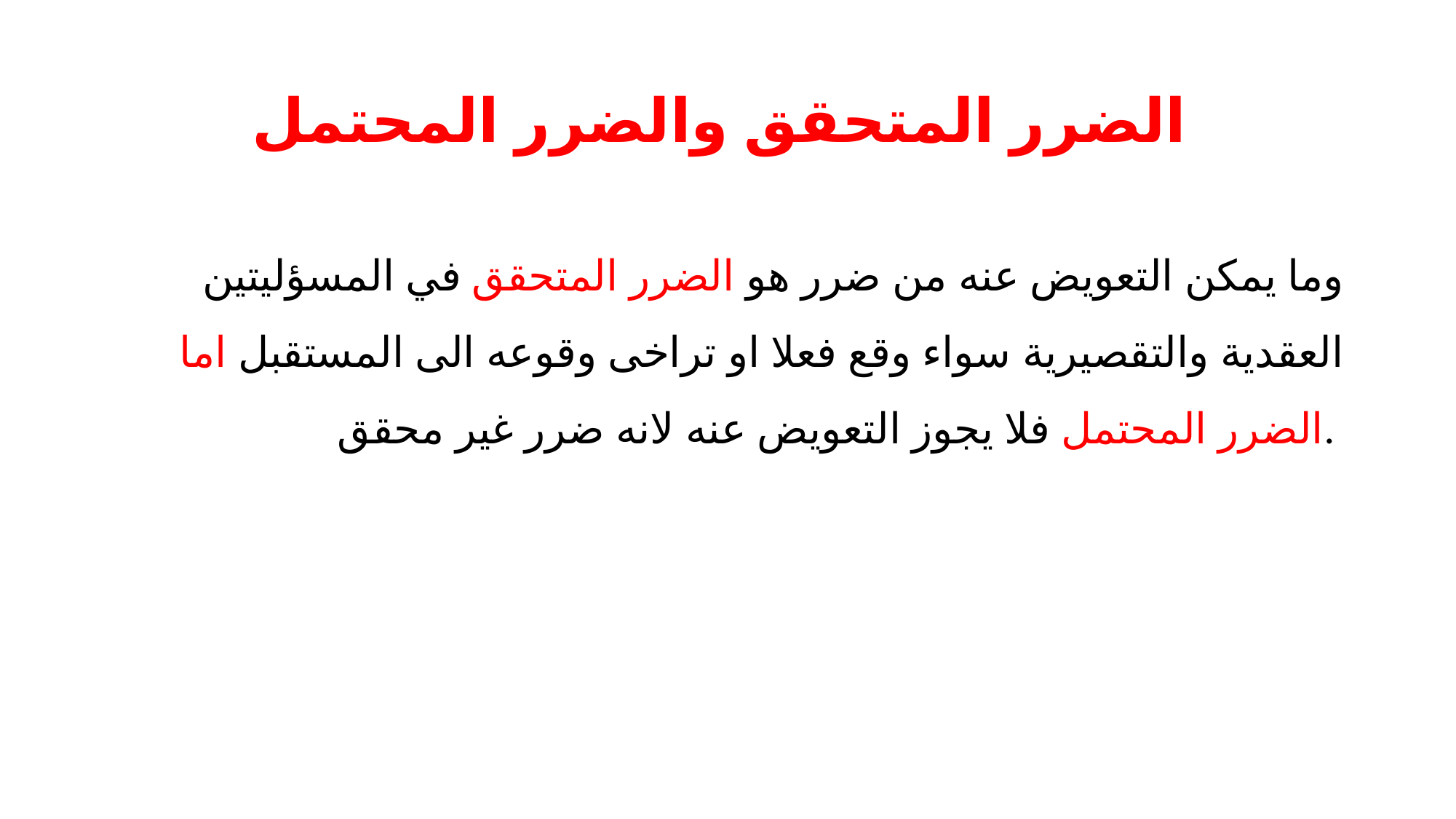

# الضرر المتحقق والضرر المحتمل
وما يمكن التعويض عنه من ضرر هو الضرر المتحقق في المسؤليتين العقدية والتقصيرية سواء وقع فعلا او تراخى وقوعه الى المستقبل اما الضرر المحتمل فلا يجوز التعويض عنه لانه ضرر غير محقق.